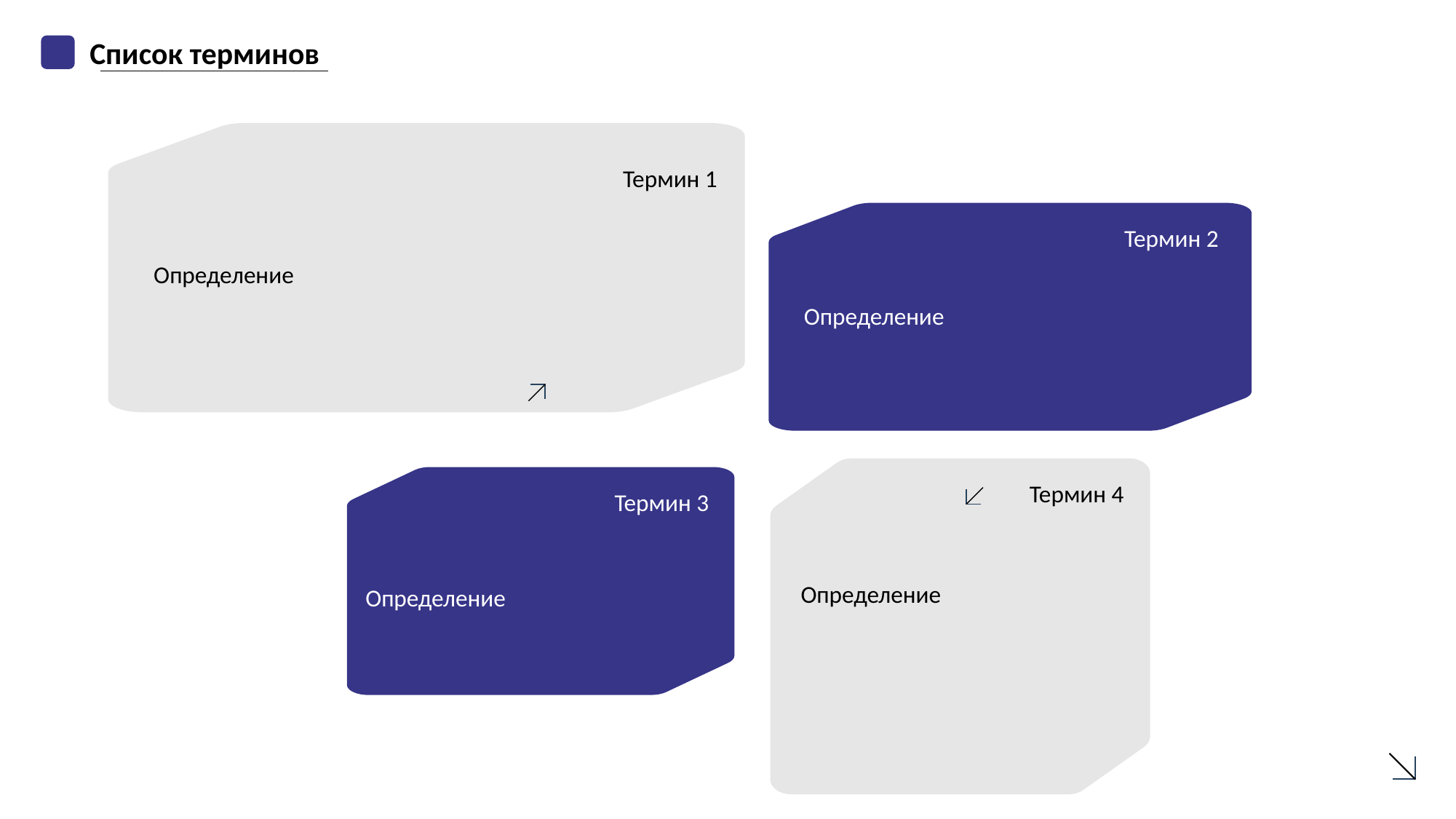

Список терминов

Термин 1
Определение

Термин 2
Определение

Термин 4
Термин 3

Определение
Определение